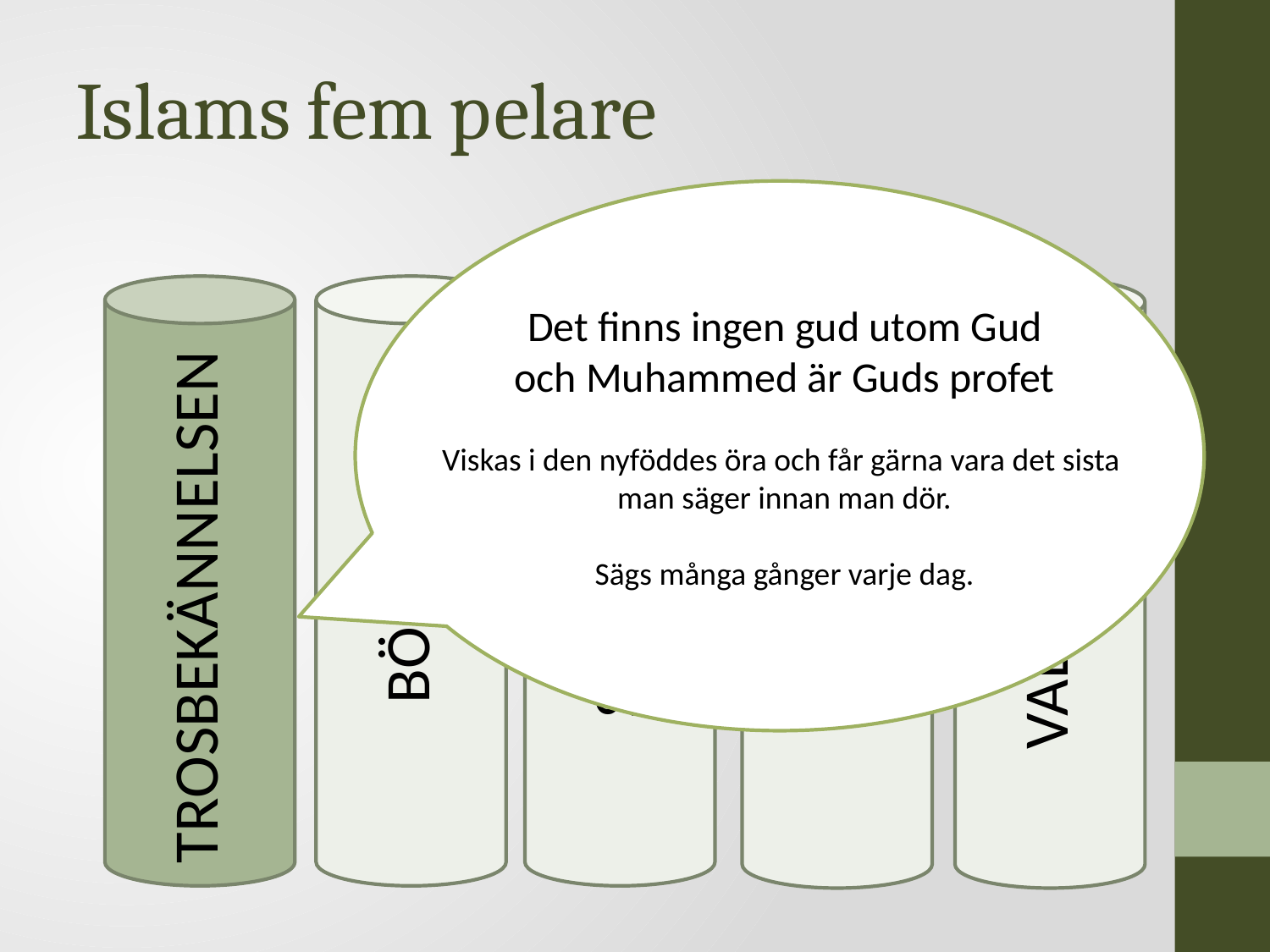

# Islams fem pelare

Det finns ingen gud utom Gud
och Muhammed är Guds profet

Viskas i den nyföddes öra och får gärna vara det sista
man säger innan man dör.

Sägs många gånger varje dag.
TROSBEKÄNNELSEN
VALLFÄRDEN
BÖNEN
SKATTEN
FASTAN